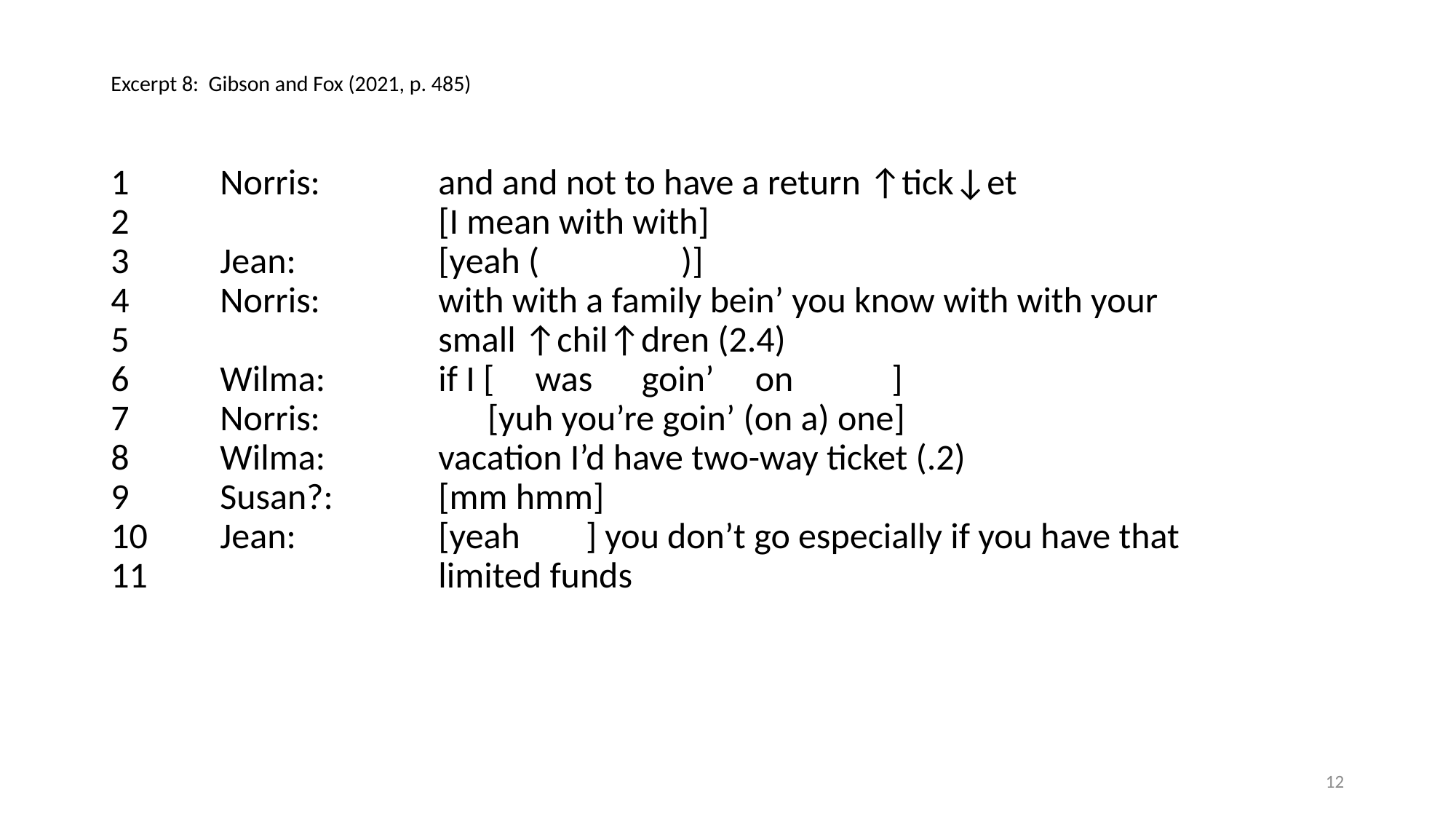

# Excerpt 8:  Gibson and Fox (2021, p. 485)
1	Norris:		and and not to have a return ↑tick↓et
2			[I mean with with]
3	Jean:		[yeah (		   )]
4	Norris:		with with a family bein’ you know with with your
5			small ↑chil↑dren (2.4)
6	Wilma:		if I [     was      goin’     on            ]
7	Norris:		      [yuh you’re goin’ (on a) one]
8	Wilma:		vacation I’d have two-way ticket (.2)
9	Susan?:	[mm hmm]
10	Jean:		[yeah        ] you don’t go especially if you have that
11			limited funds

12